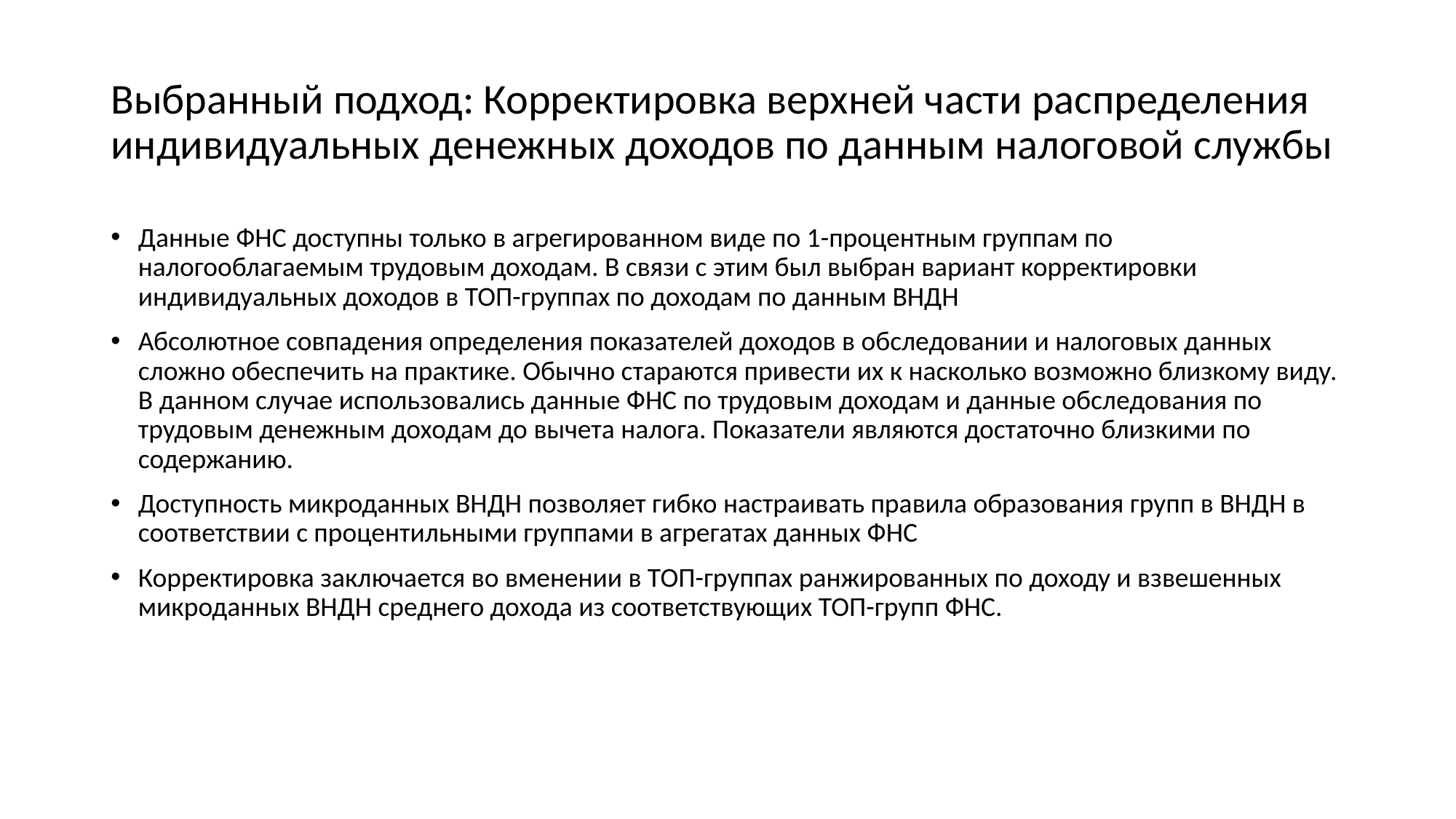

# Выбранный подход: Корректировка верхней части распределения индивидуальных денежных доходов по данным налоговой службы
Данные ФНС доступны только в агрегированном виде по 1-процентным группам по налогооблагаемым трудовым доходам. В связи с этим был выбран вариант корректировки индивидуальных доходов в ТОП-группах по доходам по данным ВНДН
Абсолютное совпадения определения показателей доходов в обследовании и налоговых данных сложно обеспечить на практике. Обычно стараются привести их к насколько возможно близкому виду. В данном случае использовались данные ФНС по трудовым доходам и данные обследования по трудовым денежным доходам до вычета налога. Показатели являются достаточно близкими по содержанию.
Доступность микроданных ВНДН позволяет гибко настраивать правила образования групп в ВНДН в соответствии с процентильными группами в агрегатах данных ФНС
Корректировка заключается во вменении в ТОП-группах ранжированных по доходу и взвешенных микроданных ВНДН среднего дохода из соответствующих ТОП-групп ФНС.